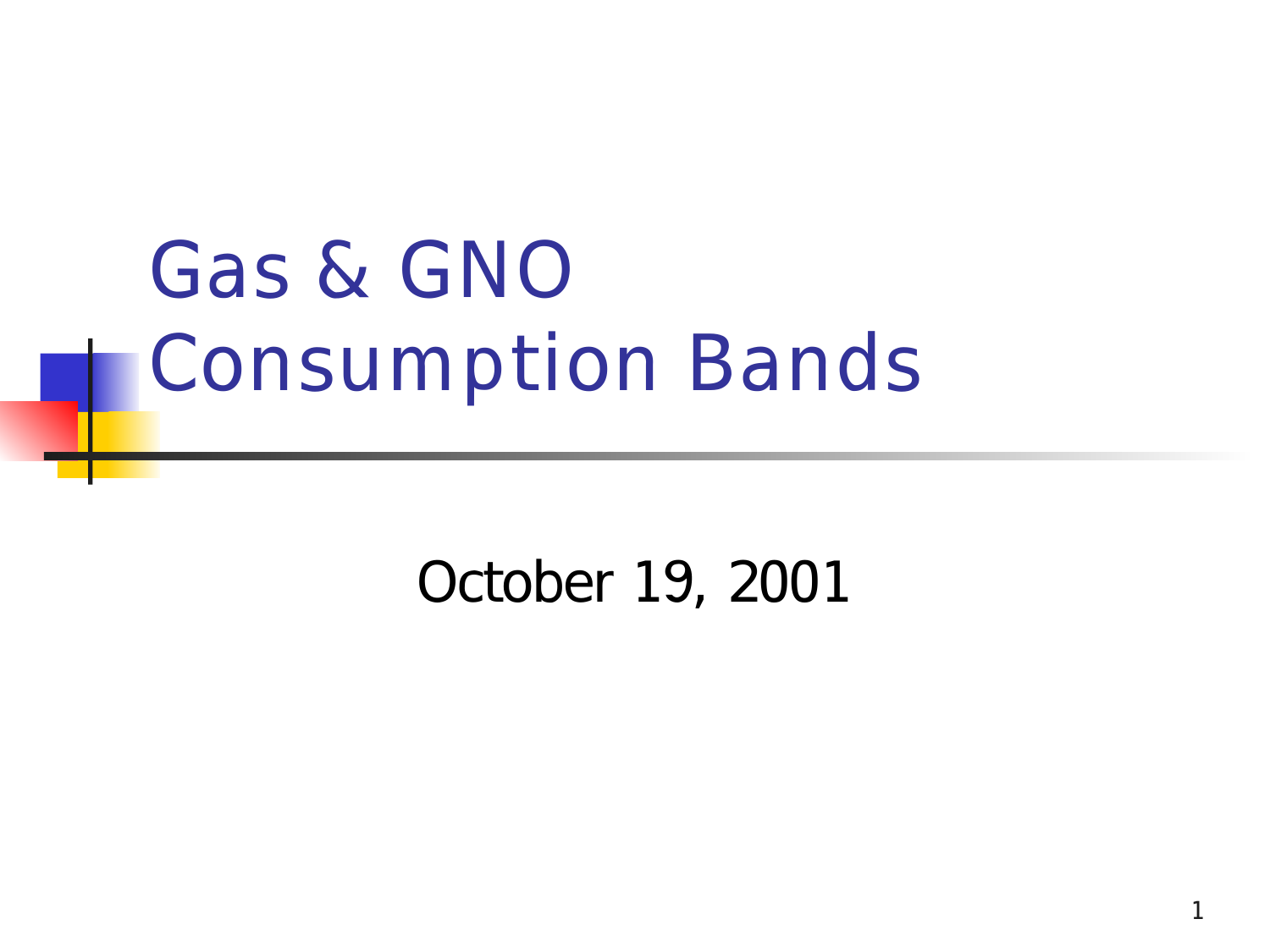

1
# Gas & GNO Consumption Bands
October 19, 2001